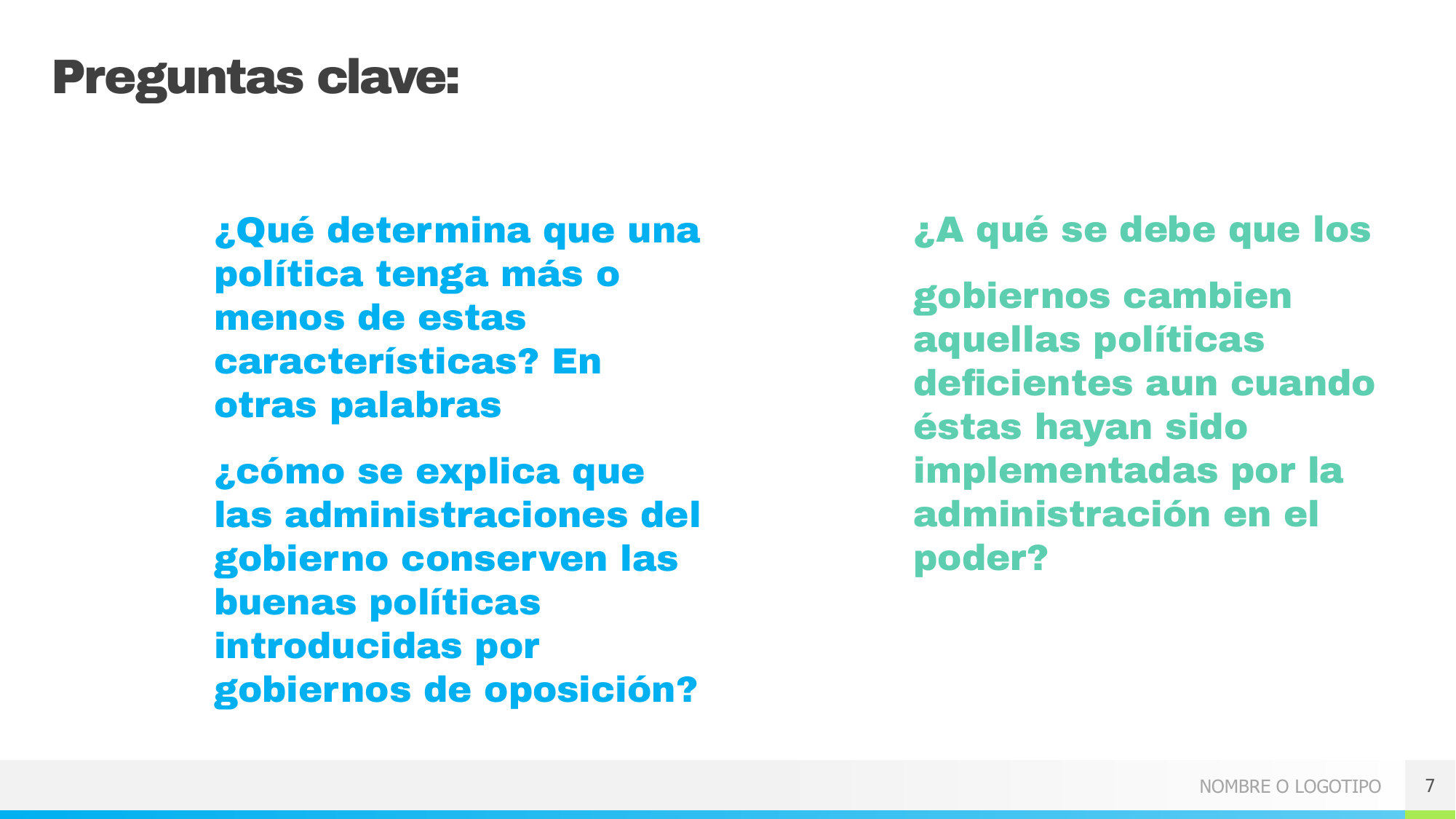

# Preguntas clave:
¿A qué se debe que los
gobiernos cambien aquellas políticas deficientes aun cuando éstas hayan sido implementadas por la administración en el poder?

¿Qué determina que una política tenga más o menos de estas características? En otras palabras
¿cómo se explica que las administraciones del gobierno conserven las buenas políticas introducidas por gobiernos de oposición?

7